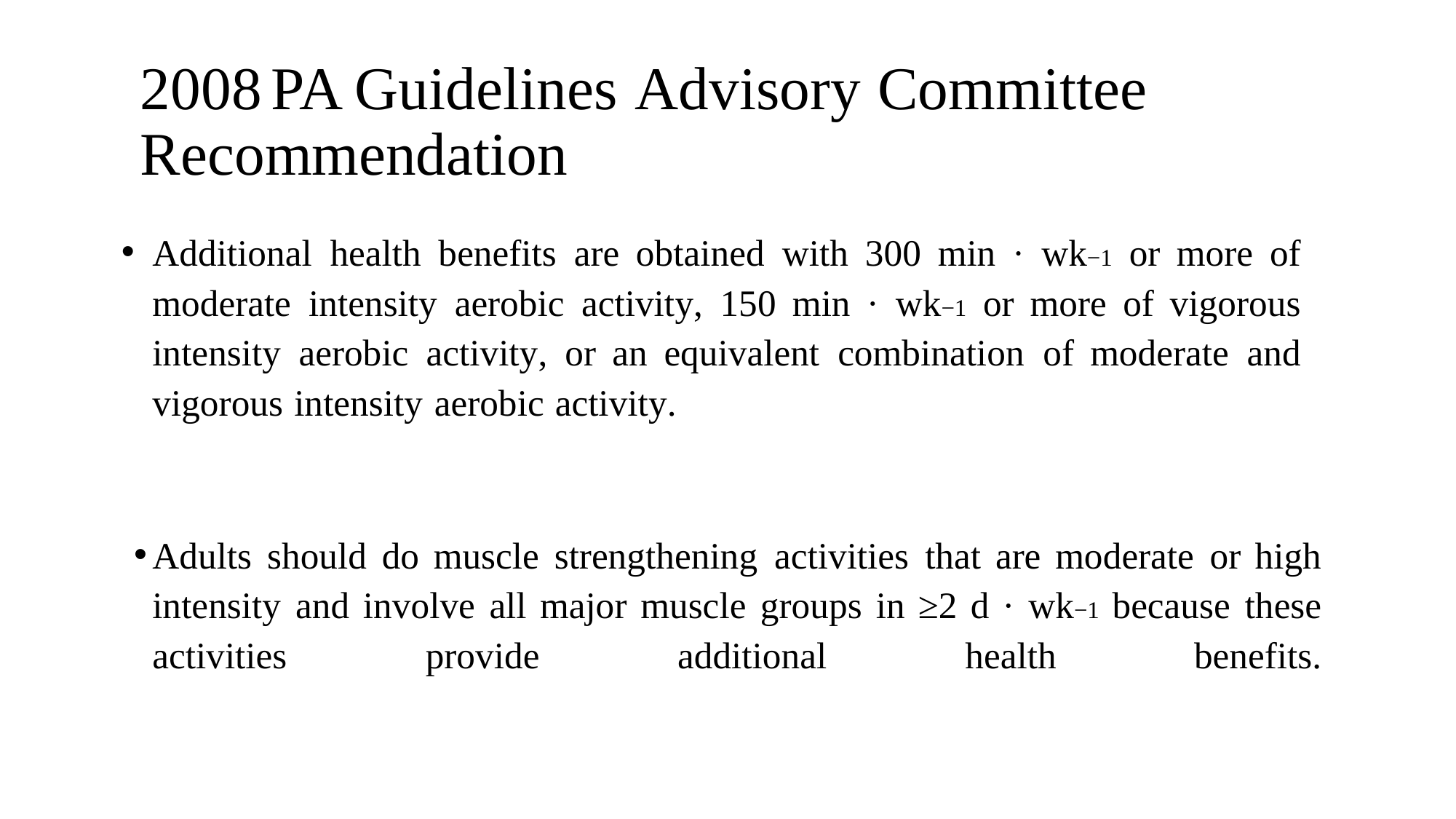

# 2008 PA Guidelines Advisory Committee Recommendation
Additional health benefits are obtained with 300 min · wk−1 or more of moderate intensity aerobic activity, 150 min · wk−1 or more of vigorous intensity aerobic activity, or an equivalent combination of moderate and vigorous intensity aerobic activity.

Adults should do muscle strengthening activities that are moderate or high intensity and involve all major muscle groups in ≥2 d · wk−1 because these activities provide additional health benefits.